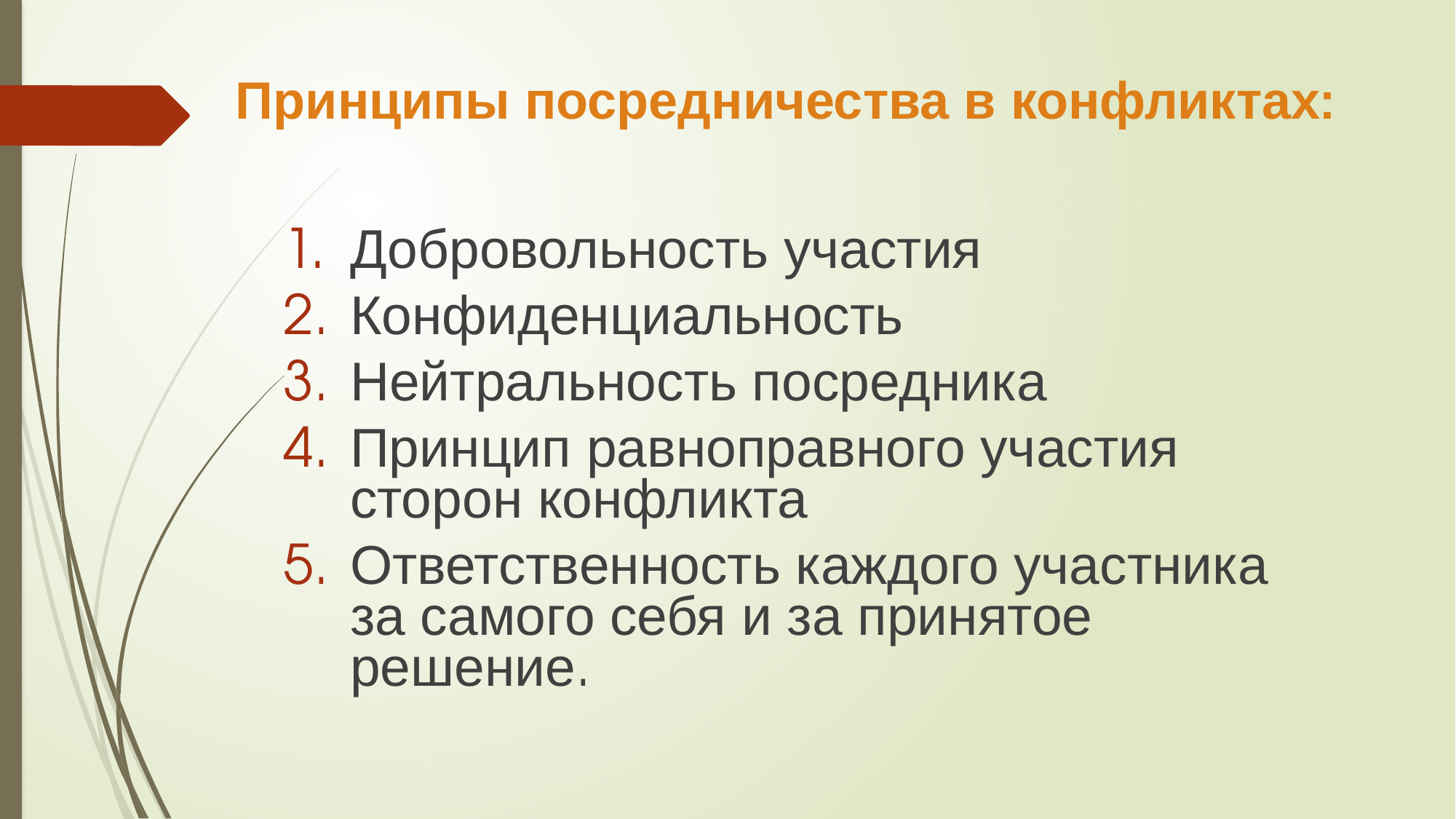

# Принципы посредничества в конфликтах:

Добровольность участия
Конфиденциальность
Нейтральность посредника
Принцип равноправного участия сторон конфликта
Ответственность каждого участника за самого себя и за принятое решение.